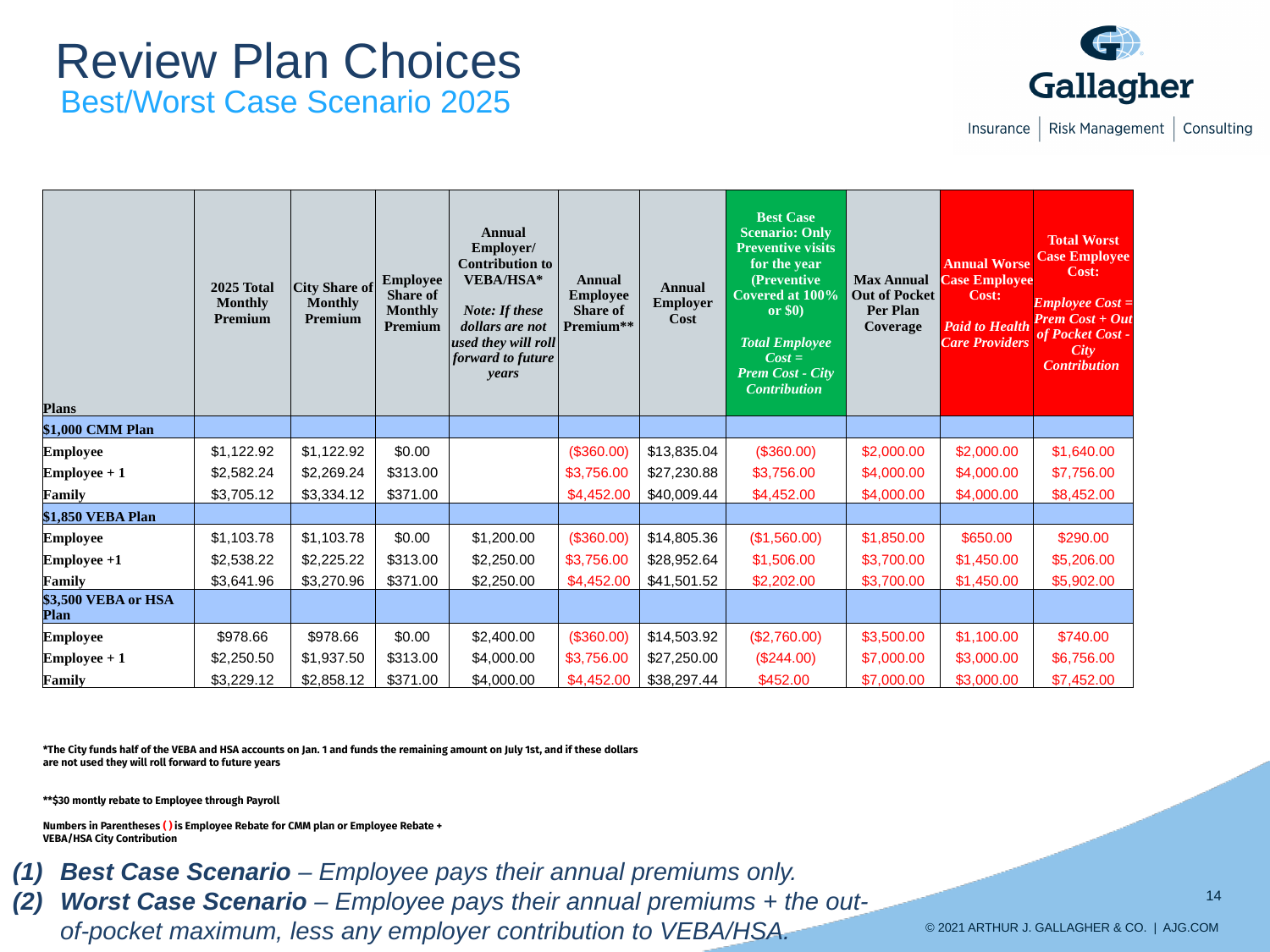

Review Plan Choices
Best/Worst Case Scenario 2025
| Plans | 2025 Total Monthly Premium | City Share of Monthly Premium | Employee Share of Monthly Premium | Annual Employer/ Contribution to VEBA/HSA\* Note: If these dollars are not used they will roll forward to future years | Annual Employee Share of Premium\*\* | Annual Employer Cost | Best Case Scenario: Only Preventive visits for the year (Preventive Covered at 100% or $0) Total Employee Cost = Prem Cost - City Contribution | Max Annual Out of Pocket Per Plan Coverage | Annual Worse Case Employee Cost: Paid to Health Care Providers | Total Worst Case Employee Cost: Employee Cost = Prem Cost + Out of Pocket Cost - City Contribution |
| --- | --- | --- | --- | --- | --- | --- | --- | --- | --- | --- |
| $1,000 CMM Plan |  |  |  |  |  |  |  |  |  |  |
| Employee | $1,122.92 | $1,122.92 | $0.00 |  | ($360.00) | $13,835.04 | ($360.00) | $2,000.00 | $2,000.00 | $1,640.00 |
| Employee + 1 | $2,582.24 | $2,269.24 | $313.00 |  | $3,756.00 | $27,230.88 | $3,756.00 | $4,000.00 | $4,000.00 | $7,756.00 |
| Family | $3,705.12 | $3,334.12 | $371.00 |  | $4,452.00 | $40,009.44 | $4,452.00 | $4,000.00 | $4,000.00 | $8,452.00 |
| $1,850 VEBA Plan |  |  |  |  |  |  |  |  |  |  |
| Employee | $1,103.78 | $1,103.78 | $0.00 | $1,200.00 | ($360.00) | $14,805.36 | ($1,560.00) | $1,850.00 | $650.00 | $290.00 |
| Employee +1 | $2,538.22 | $2,225.22 | $313.00 | $2,250.00 | $3,756.00 | $28,952.64 | $1,506.00 | $3,700.00 | $1,450.00 | $5,206.00 |
| Family | $3,641.96 | $3,270.96 | $371.00 | $2,250.00 | $4,452.00 | $41,501.52 | $2,202.00 | $3,700.00 | $1,450.00 | $5,902.00 |
| $3,500 VEBA or HSA Plan |  |  |  |  |  |  |  |  |  |  |
| Employee | $978.66 | $978.66 | $0.00 | $2,400.00 | ($360.00) | $14,503.92 | ($2,760.00) | $3,500.00 | $1,100.00 | $740.00 |
| Employee + 1 | $2,250.50 | $1,937.50 | $313.00 | $4,000.00 | $3,756.00 | $27,250.00 | ($244.00) | $7,000.00 | $3,000.00 | $6,756.00 |
| Family | $3,229.12 | $2,858.12 | $371.00 | $4,000.00 | $4,452.00 | $38,297.44 | $452.00 | $7,000.00 | $3,000.00 | $7,452.00 |
|  |  |  |  |  |  |  |  |  |  |  |
|  |  |  |  |  |  |  |  |  |  |  |
| \*The City funds half of the VEBA and HSA accounts on Jan. 1 and funds the remaining amount on July 1st, and if these dollars are not used they will roll forward to future years |  |  |  |  |  |  |  |  |  |  |
| \*\*$30 montly rebate to Employee through Payroll |  |  |  |  |  |  |  |  |  |  |
| Numbers in Parentheses ( ) is Employee Rebate for CMM plan or Employee Rebate + VEBA/HSA City Contribution |  |  |  |  |  |  |  |  |  |  |
Best Case Scenario – Employee pays their annual premiums only.
Worst Case Scenario – Employee pays their annual premiums + the out-of-pocket maximum, less any employer contribution to VEBA/HSA.